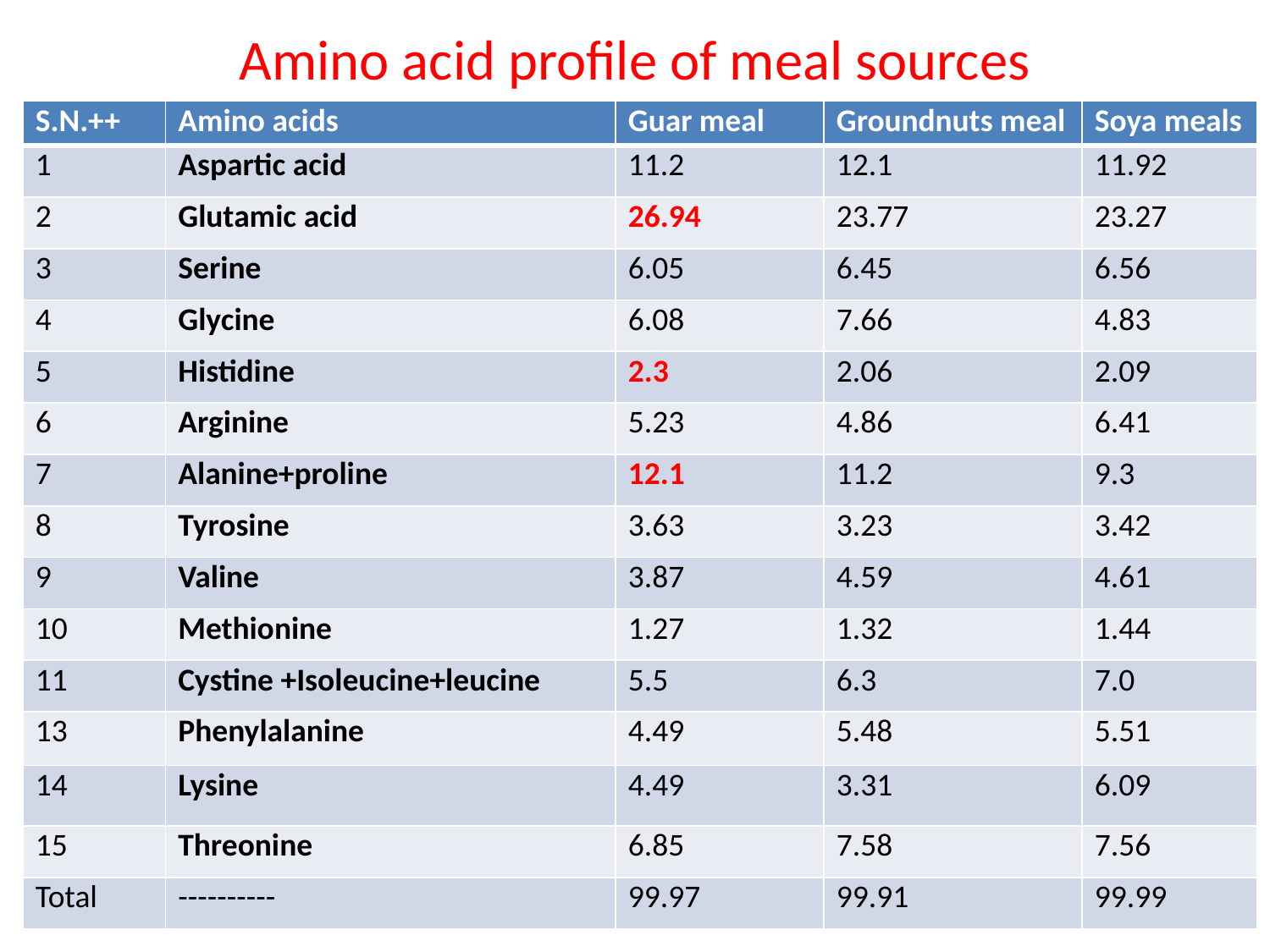

# Amino acid profile of meal sources
| S.N.++ | Amino acids | Guar meal | Groundnuts meal | Soya meals |
| --- | --- | --- | --- | --- |
| 1 | Aspartic acid | 11.2 | 12.1 | 11.92 |
| 2 | Glutamic acid | 26.94 | 23.77 | 23.27 |
| 3 | Serine | 6.05 | 6.45 | 6.56 |
| 4 | Glycine | 6.08 | 7.66 | 4.83 |
| 5 | Histidine | 2.3 | 2.06 | 2.09 |
| 6 | Arginine | 5.23 | 4.86 | 6.41 |
| 7 | Alanine+proline | 12.1 | 11.2 | 9.3 |
| 8 | Tyrosine | 3.63 | 3.23 | 3.42 |
| 9 | Valine | 3.87 | 4.59 | 4.61 |
| 10 | Methionine | 1.27 | 1.32 | 1.44 |
| 11 | Cystine +Isoleucine+leucine | 5.5 | 6.3 | 7.0 |
| 13 | Phenylalanine | 4.49 | 5.48 | 5.51 |
| 14 | Lysine | 4.49 | 3.31 | 6.09 |
| 15 | Threonine | 6.85 | 7.58 | 7.56 |
| Total | ---------- | 99.97 | 99.91 | 99.99 |